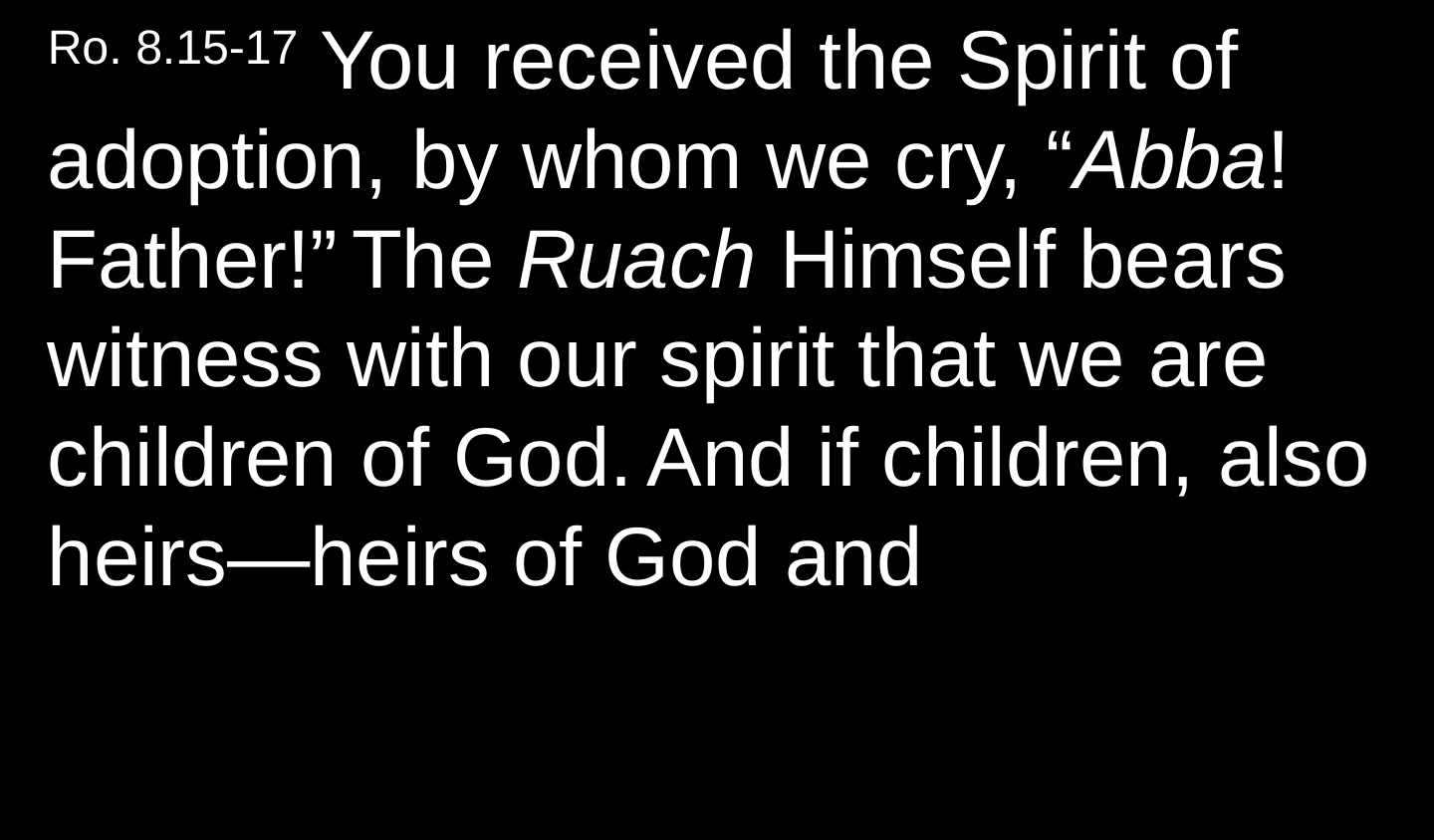

Ro. 8.15-17 You received the Spirit of adoption, by whom we cry, “Abba! Father!” The Ruach Himself bears witness with our spirit that we are children of God. And if children, also heirs—heirs of God and